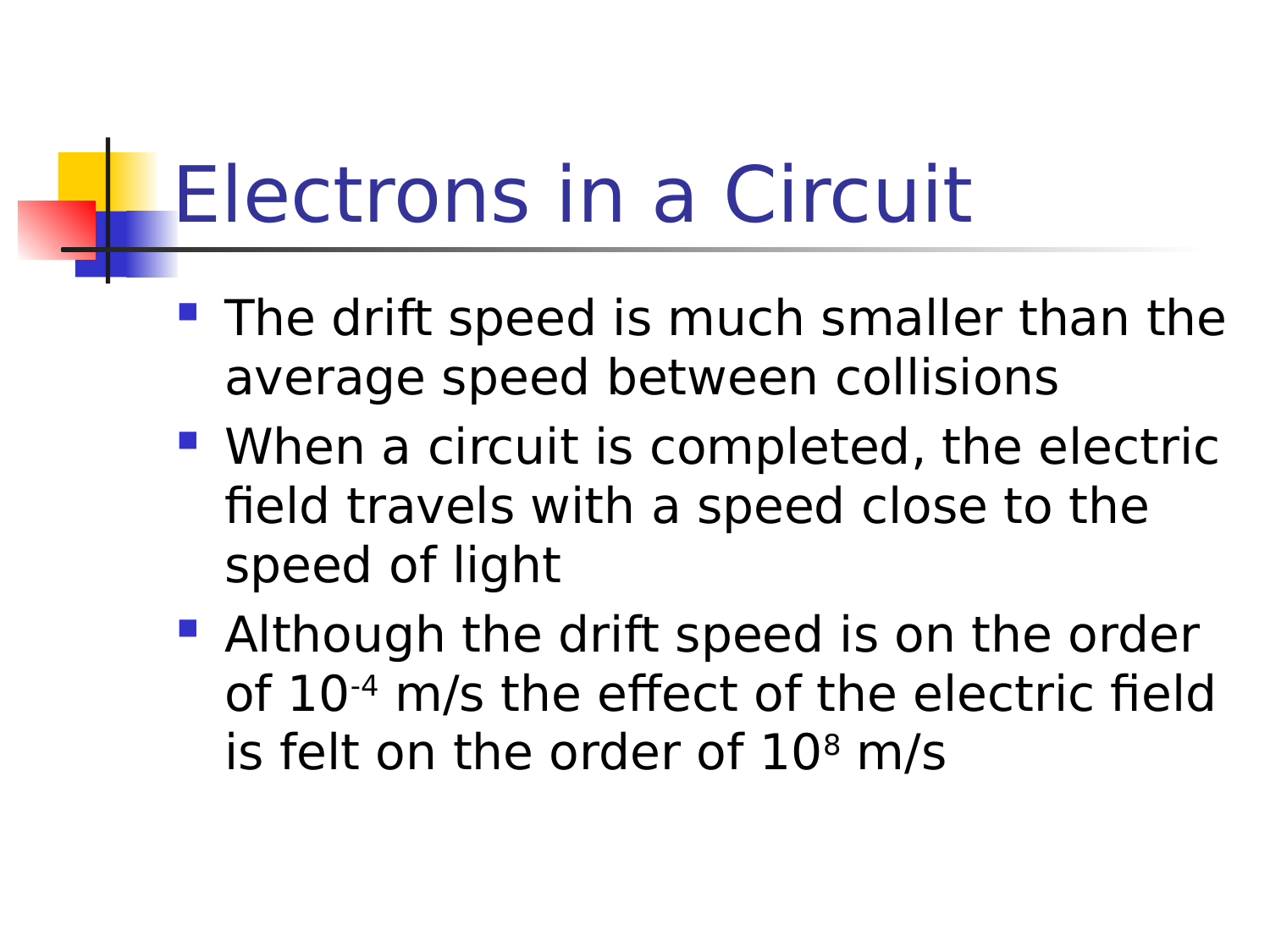

# Electrons in a Circuit
The drift speed is much smaller than the average speed between collisions
When a circuit is completed, the electric field travels with a speed close to the speed of light
Although the drift speed is on the order of 10-4 m/s the effect of the electric field is felt on the order of 108 m/s